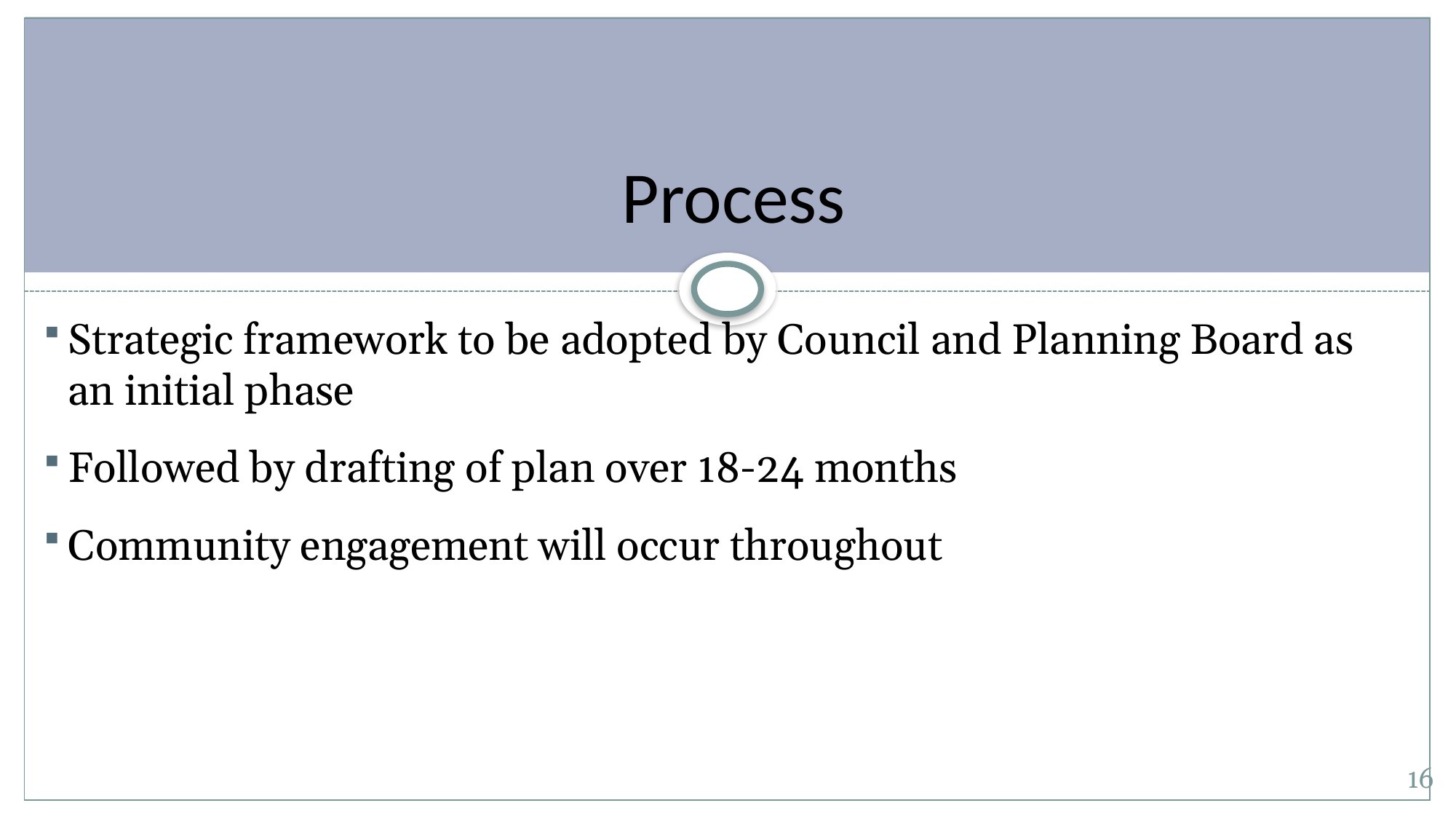

# Process
Strategic framework to be adopted by Council and Planning Board as an initial phase
Followed by drafting of plan over 18-24 months
Community engagement will occur throughout

16